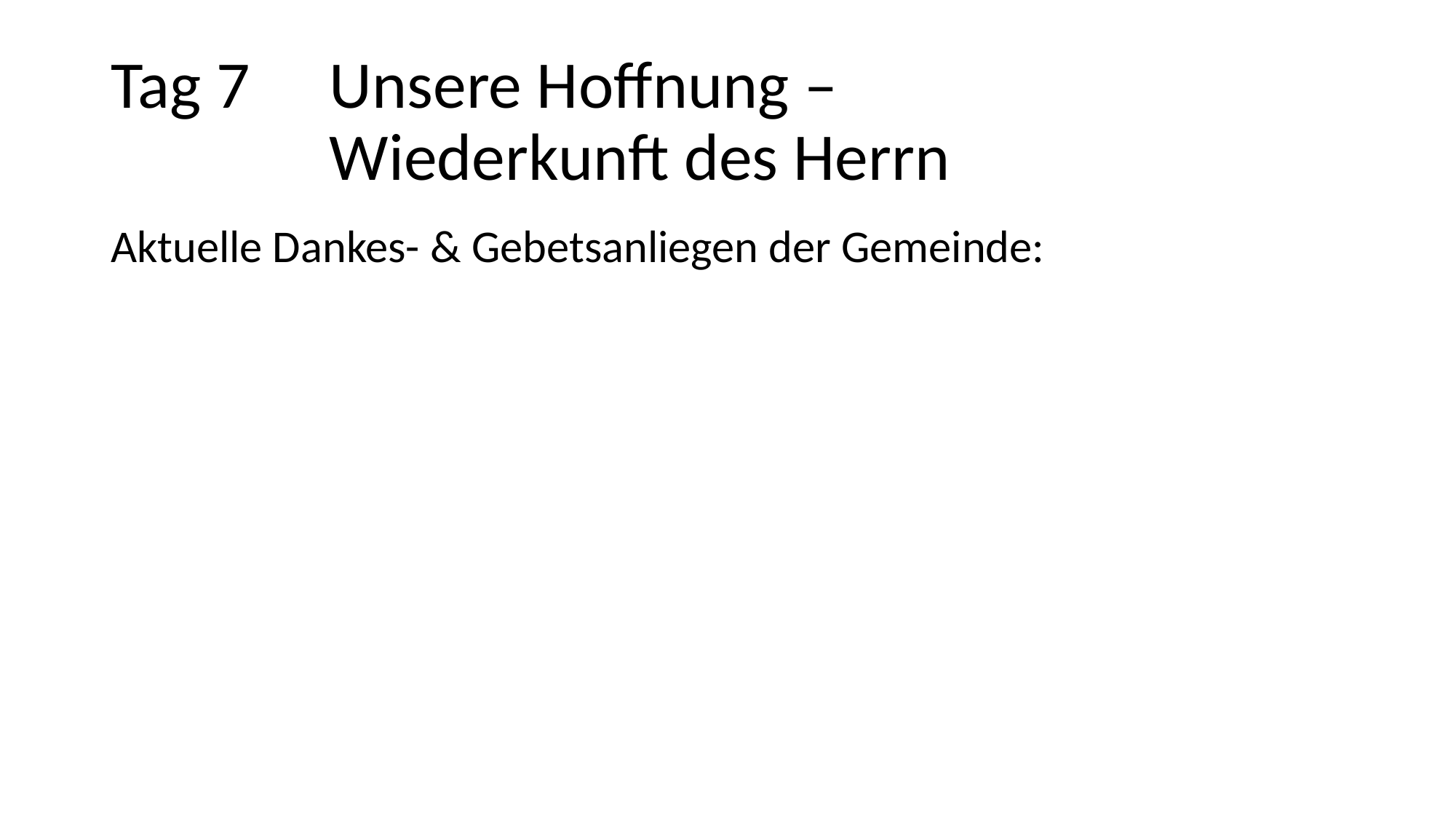

# Tag 7	Unsere Hoffnung – Wiederkunft des Herrn
Aktuelle Dankes- & Gebetsanliegen der Gemeinde: